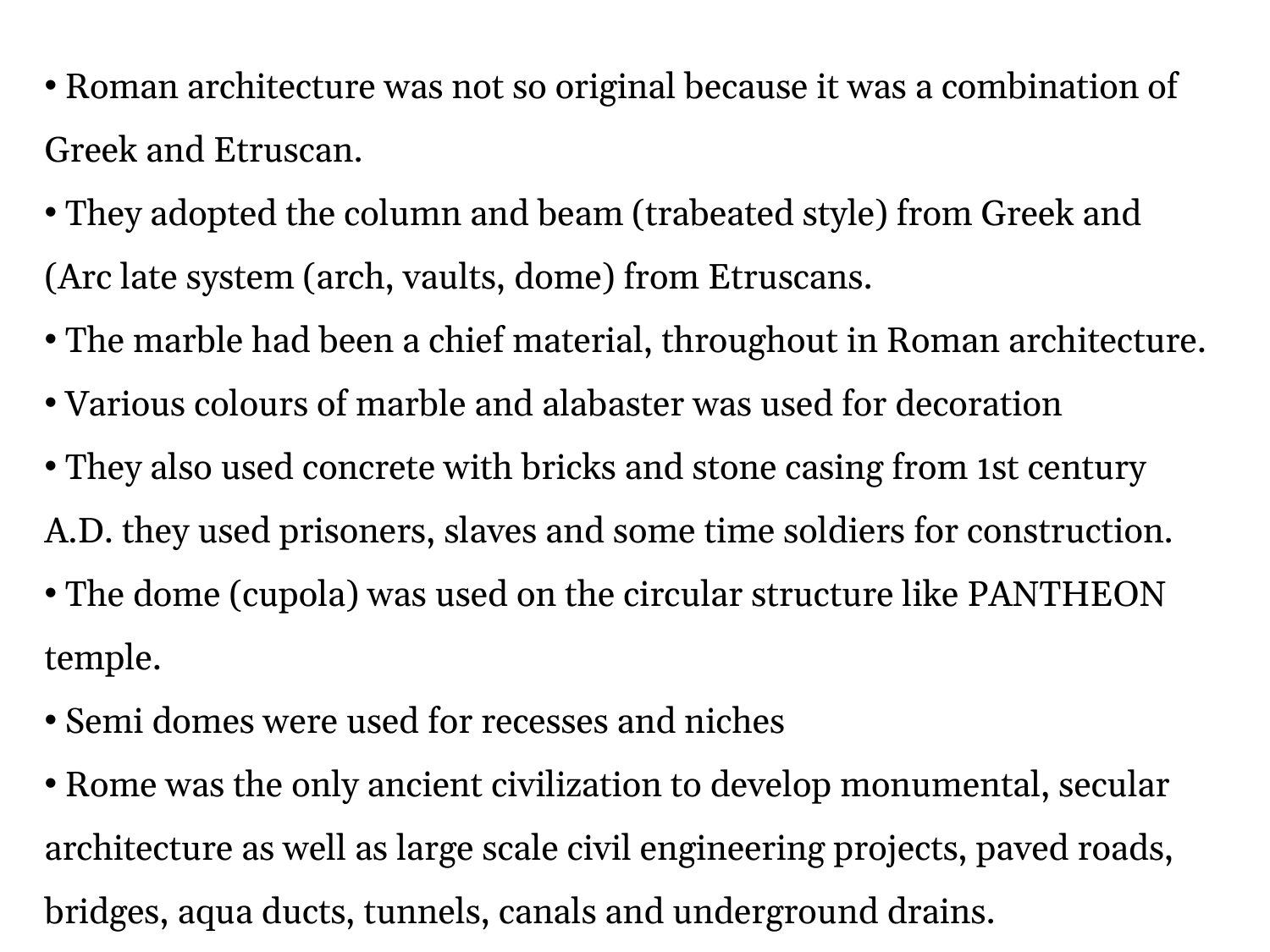

Roman architecture was not so original because it was a combination of Greek and Etruscan.
 They adopted the column and beam (trabeated style) from Greek and (Arc late system (arch, vaults, dome) from Etruscans.
 The marble had been a chief material, throughout in Roman architecture.
 Various colours of marble and alabaster was used for decoration
 They also used concrete with bricks and stone casing from 1st century A.D. they used prisoners, slaves and some time soldiers for construction.
 The dome (cupola) was used on the circular structure like PANTHEON temple.
 Semi domes were used for recesses and niches
 Rome was the only ancient civilization to develop monumental, secular architecture as well as large scale civil engineering projects, paved roads, bridges, aqua ducts, tunnels, canals and underground drains.